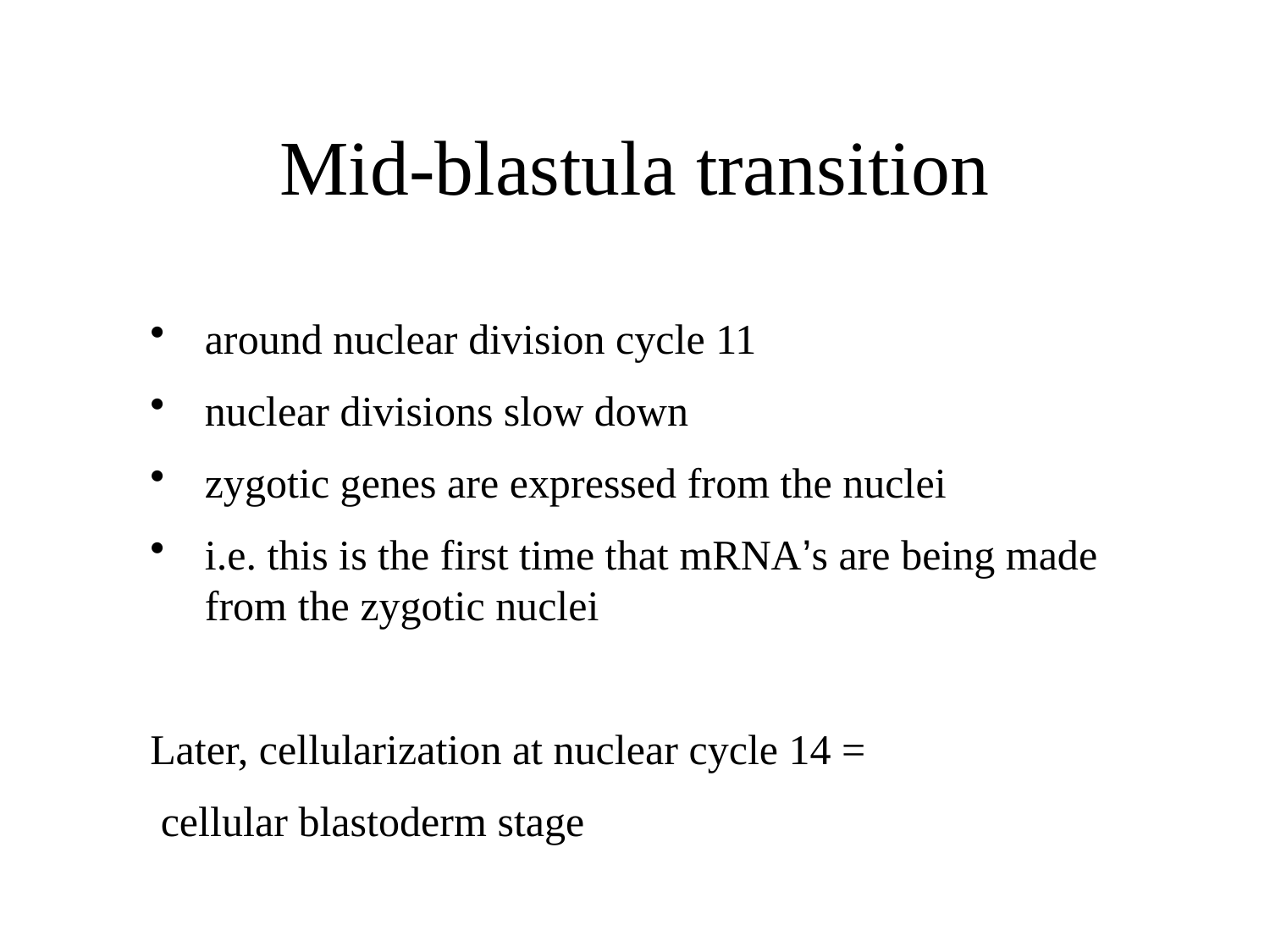

# Mid-blastula transition
around nuclear division cycle 11
nuclear divisions slow down
zygotic genes are expressed from the nuclei
i.e. this is the first time that mRNA’s are being made from the zygotic nuclei

Later, cellularization at nuclear cycle 14 =
 cellular blastoderm stage